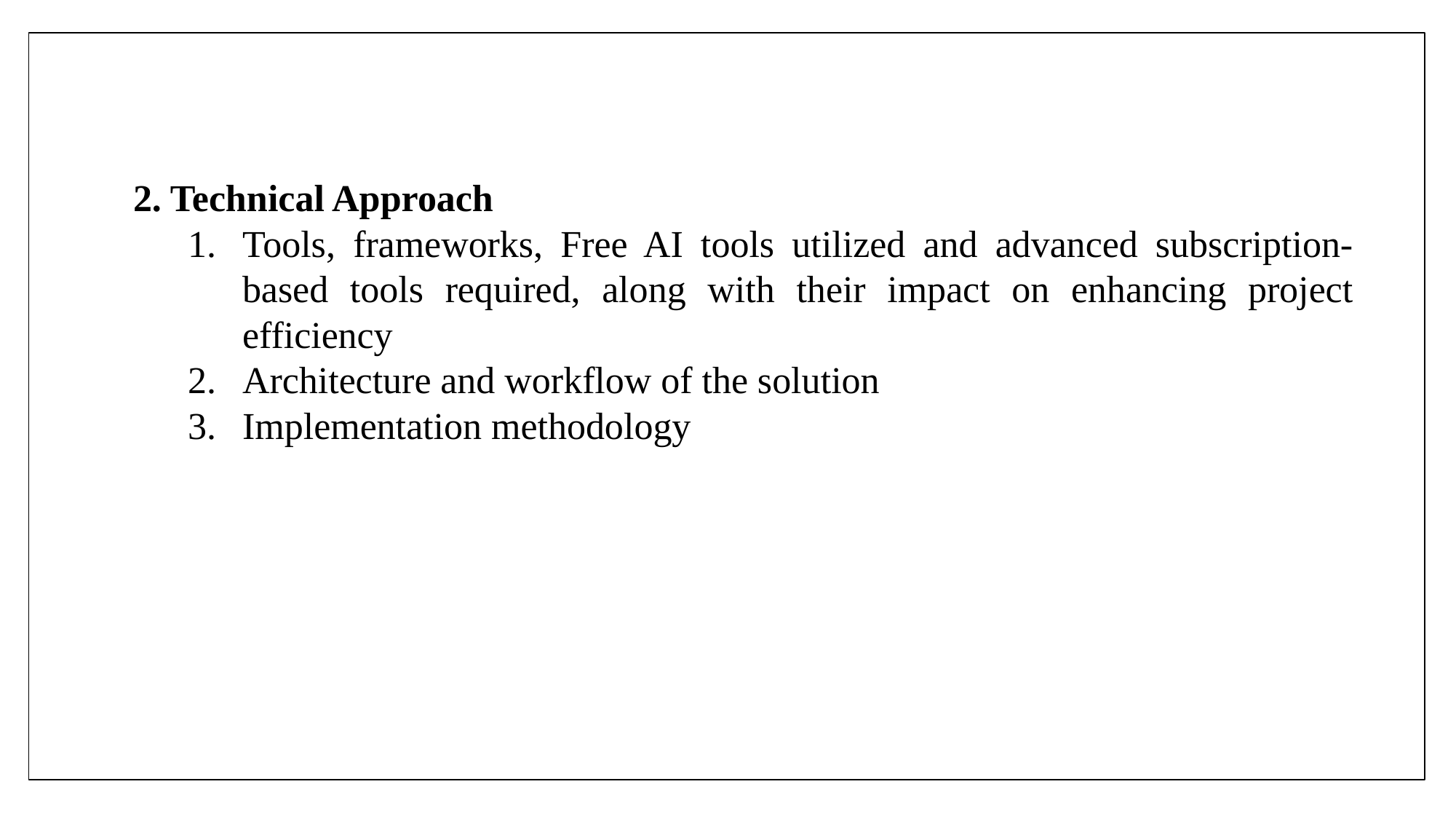

2. Technical Approach
Tools, frameworks, Free AI tools utilized and advanced subscription-based tools required, along with their impact on enhancing project efficiency
Architecture and workflow of the solution
Implementation methodology
4